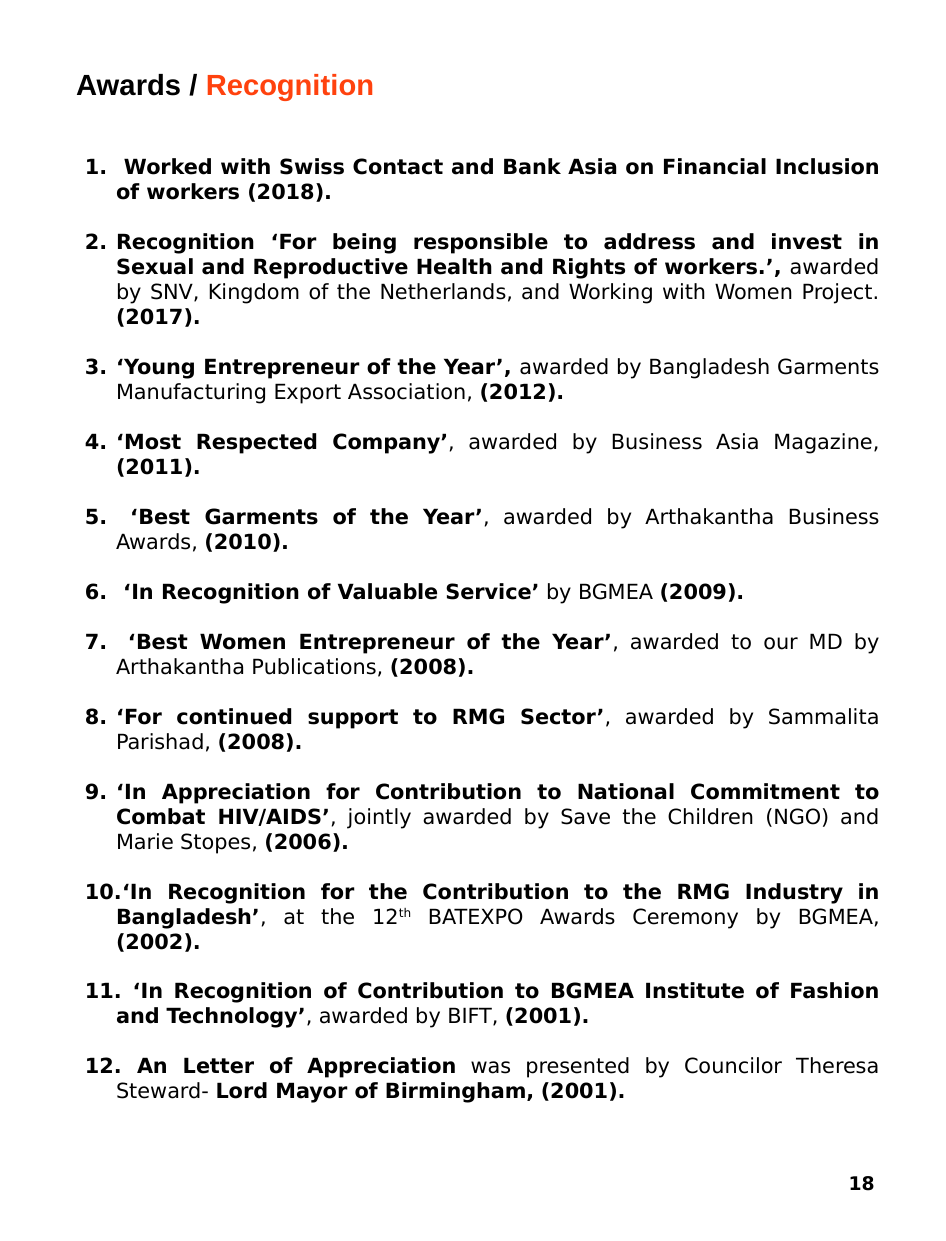

Awards / Recognition

 Worked with Swiss Contact and Bank Asia on Financial Inclusion of workers (2018).

Recognition ‘For being responsible to address and invest in Sexual and Reproductive Health and Rights of workers.’, awarded by SNV, Kingdom of the Netherlands, and Working with Women Project. (2017).

‘Young Entrepreneur of the Year’, awarded by Bangladesh Garments Manufacturing Export Association, (2012).

‘Most Respected Company’, awarded by Business Asia Magazine, (2011).

 ‘Best Garments of the Year’, awarded by Arthakantha Business Awards, (2010).

 ‘In Recognition of Valuable Service’ by BGMEA (2009).

 ‘Best Women Entrepreneur of the Year’, awarded to our MD by Arthakantha Publications, (2008).

‘For continued support to RMG Sector’, awarded by Sammalita Parishad, (2008).

‘In Appreciation for Contribution to National Commitment to Combat HIV/AIDS’, jointly awarded by Save the Children (NGO) and Marie Stopes, (2006).

‘In Recognition for the Contribution to the RMG Industry in Bangladesh’, at the 12th BATEXPO Awards Ceremony by BGMEA, (2002).

 ‘In Recognition of Contribution to BGMEA Institute of Fashion and Technology’, awarded by BIFT, (2001).

 An Letter of Appreciation was presented by Councilor Theresa Steward- Lord Mayor of Birmingham, (2001).

provide our stakeholders with satisfactory service. At the moment we located in the heart of Dhaka in Area. It consists of 75,000 square feet area with an annual production capacity of 1 million pieces. We turned over around $5million in 2010/11.

18